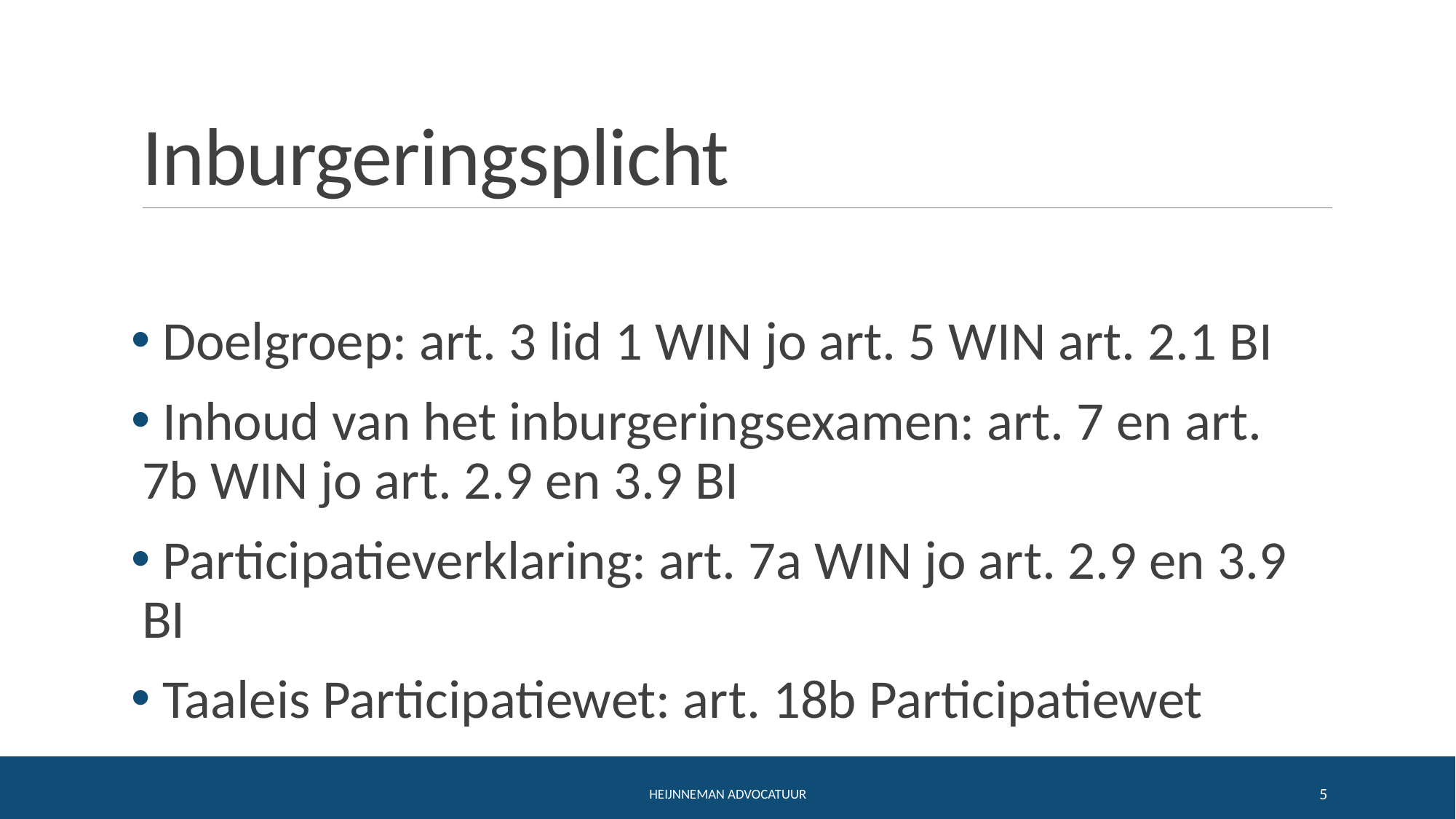

# Inburgeringsplicht

 Doelgroep: art. 3 lid 1 WIN jo art. 5 WIN art. 2.1 BI
 Inhoud van het inburgeringsexamen: art. 7 en art. 7b WIN jo art. 2.9 en 3.9 BI
 Participatieverklaring: art. 7a WIN jo art. 2.9 en 3.9 BI
 Taaleis Participatiewet: art. 18b Participatiewet
Heijnneman Advocatuur
5